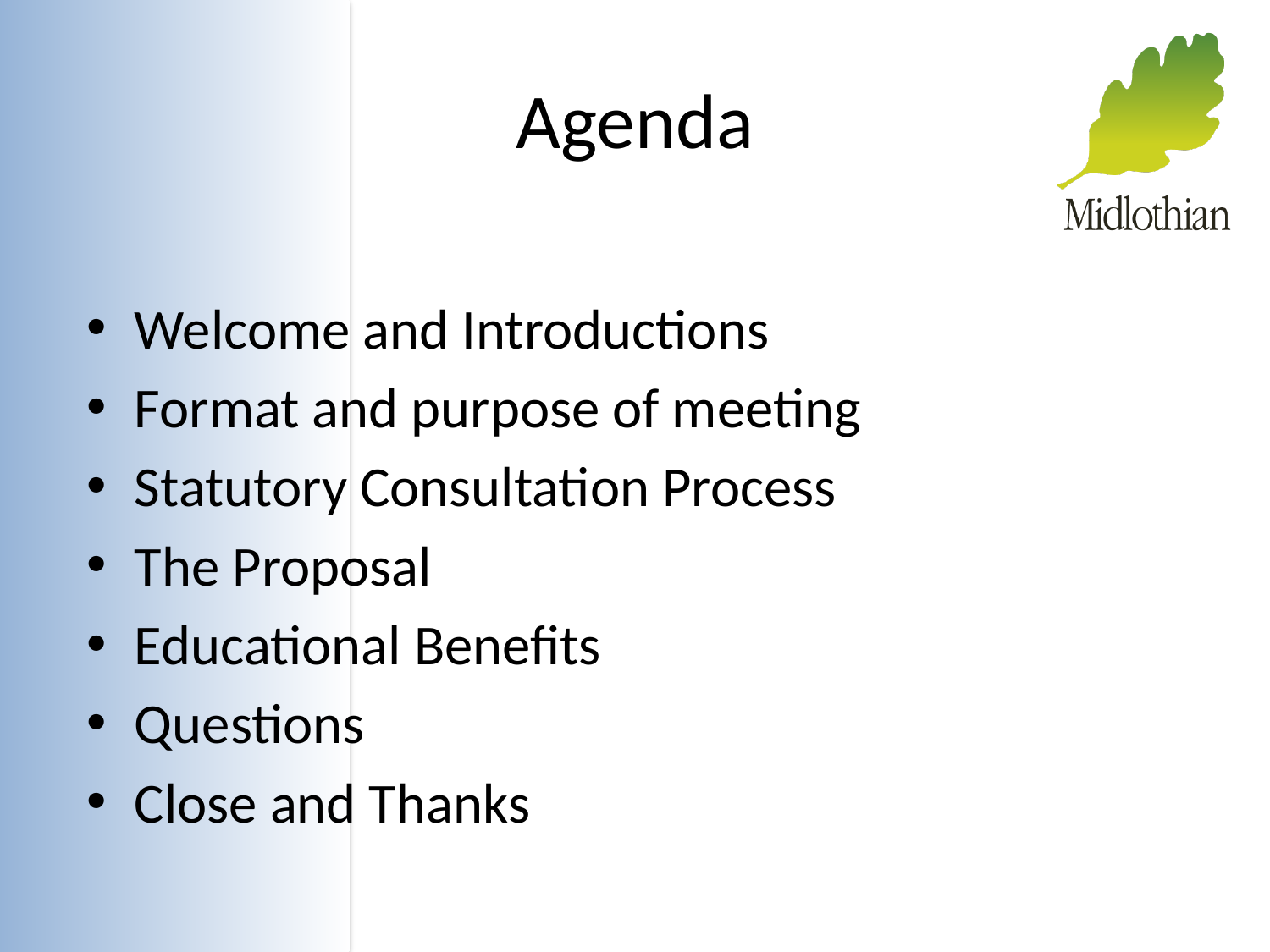

# Agenda
Welcome and Introductions
Format and purpose of meeting
Statutory Consultation Process
The Proposal
Educational Benefits
Questions
Close and Thanks